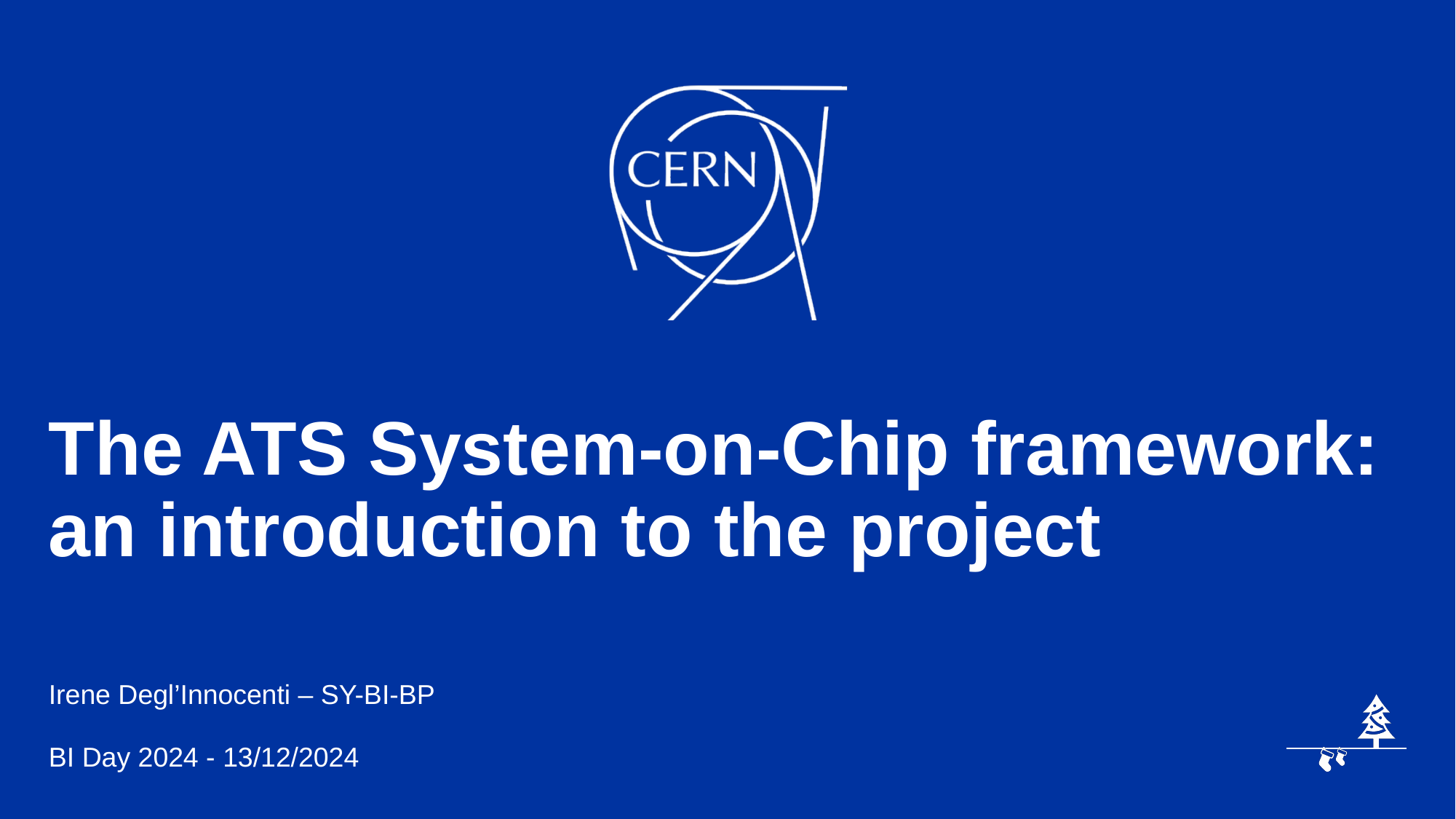

# The ATS System-on-Chip framework: an introduction to the project
Irene Degl’Innocenti – SY-BI-BP
BI Day 2024 - 13/12/2024